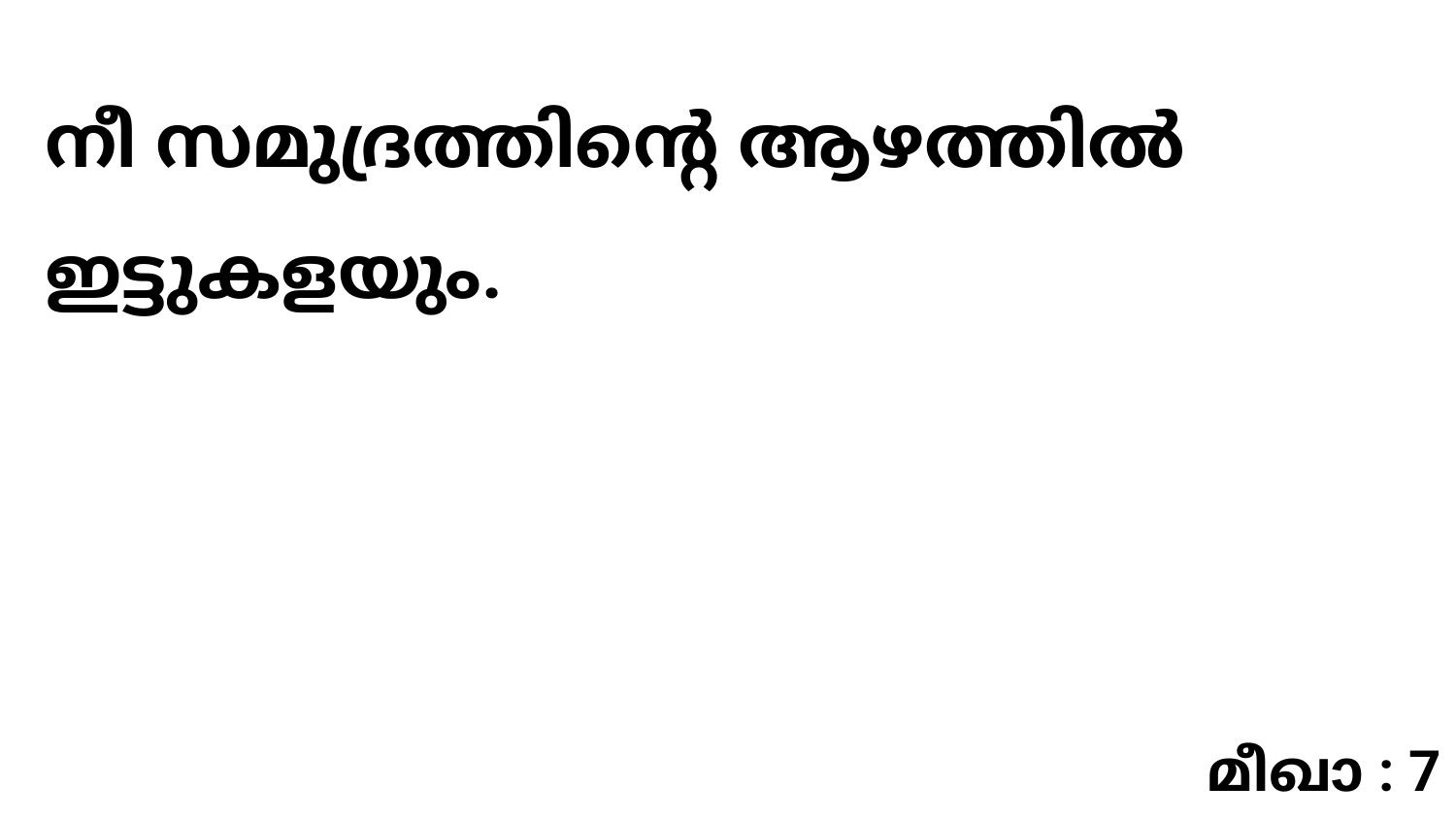

നീ സമുദ്രത്തിന്റെ ആഴത്തിൽ ഇട്ടുകളയും.
മീഖാ : 7